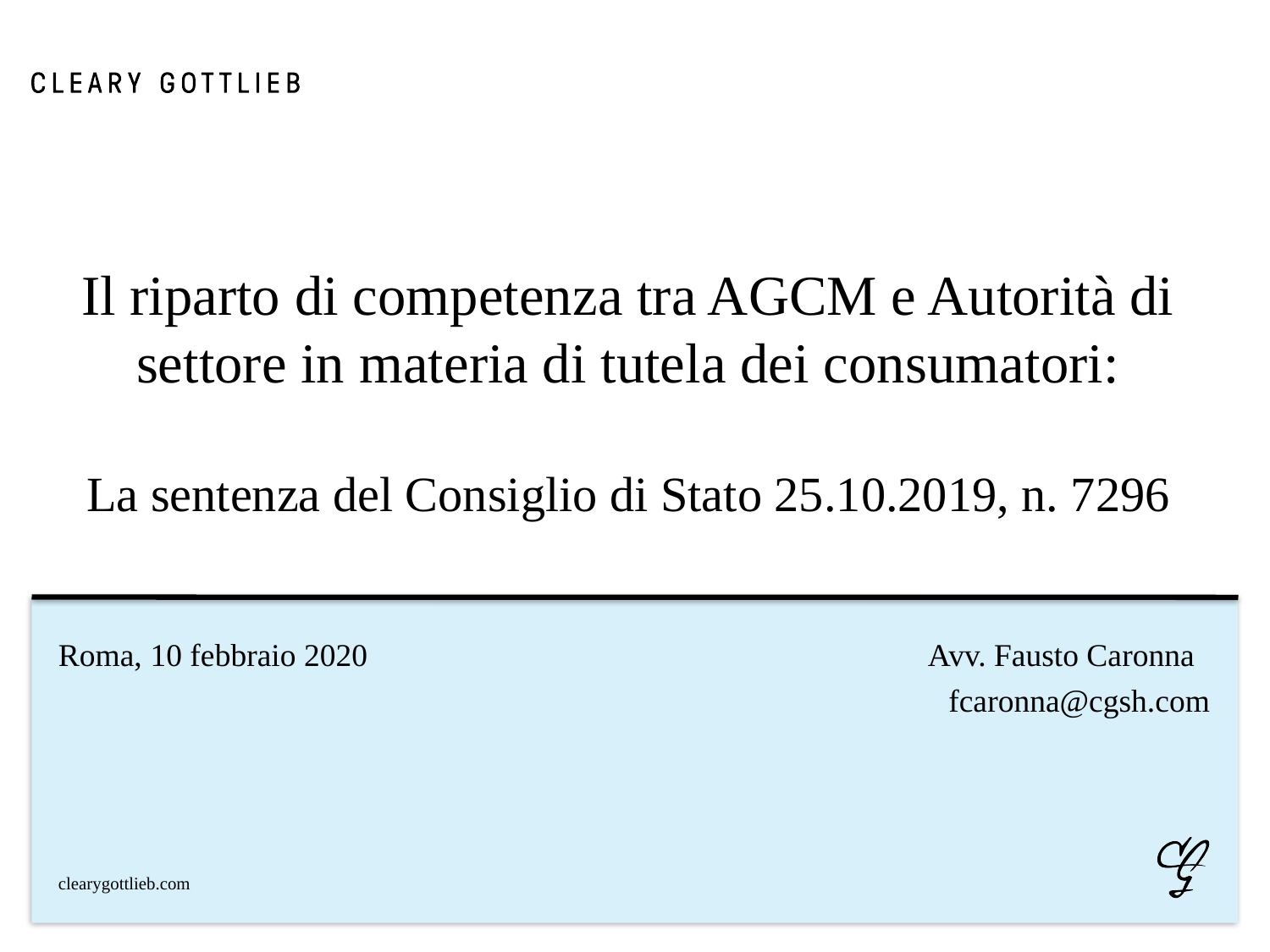

# Il riparto di competenza tra AGCM e Autorità di settore in materia di tutela dei consumatori: La sentenza del Consiglio di Stato 25.10.2019, n. 7296
Roma, 10 febbraio 2020                                                                      Avv. Fausto Caronna
fcaronna@cgsh.com